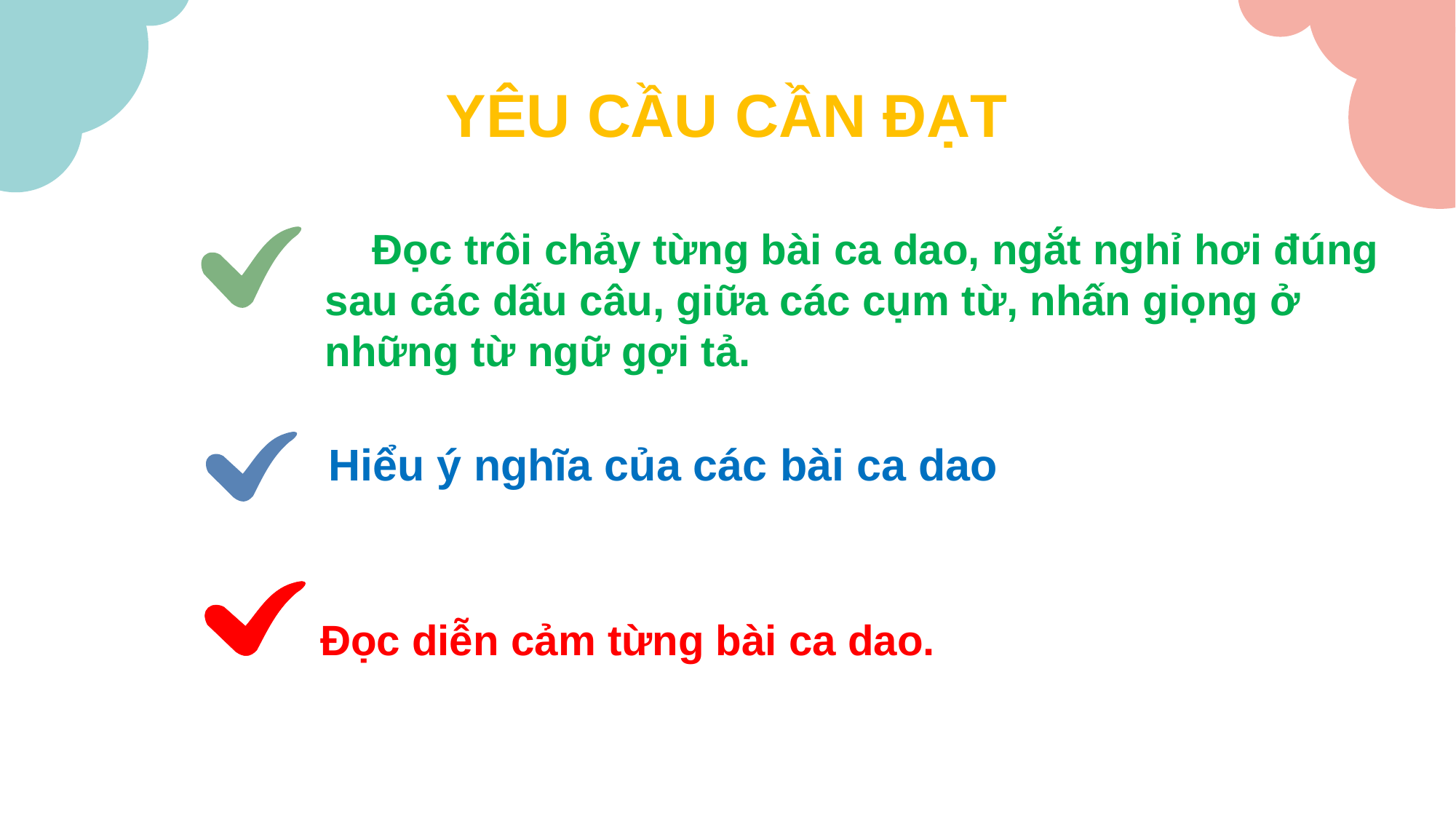

YÊU CẦU CẦN ĐẠT
    Đọc trôi chảy từng bài ca dao, ngắt nghỉ hơi đúng sau các dấu câu, giữa các cụm từ, nhấn giọng ở những từ ngữ gợi tả.

Hiểu ý nghĩa của các bài ca dao

Đọc diễn cảm từng bài ca dao.